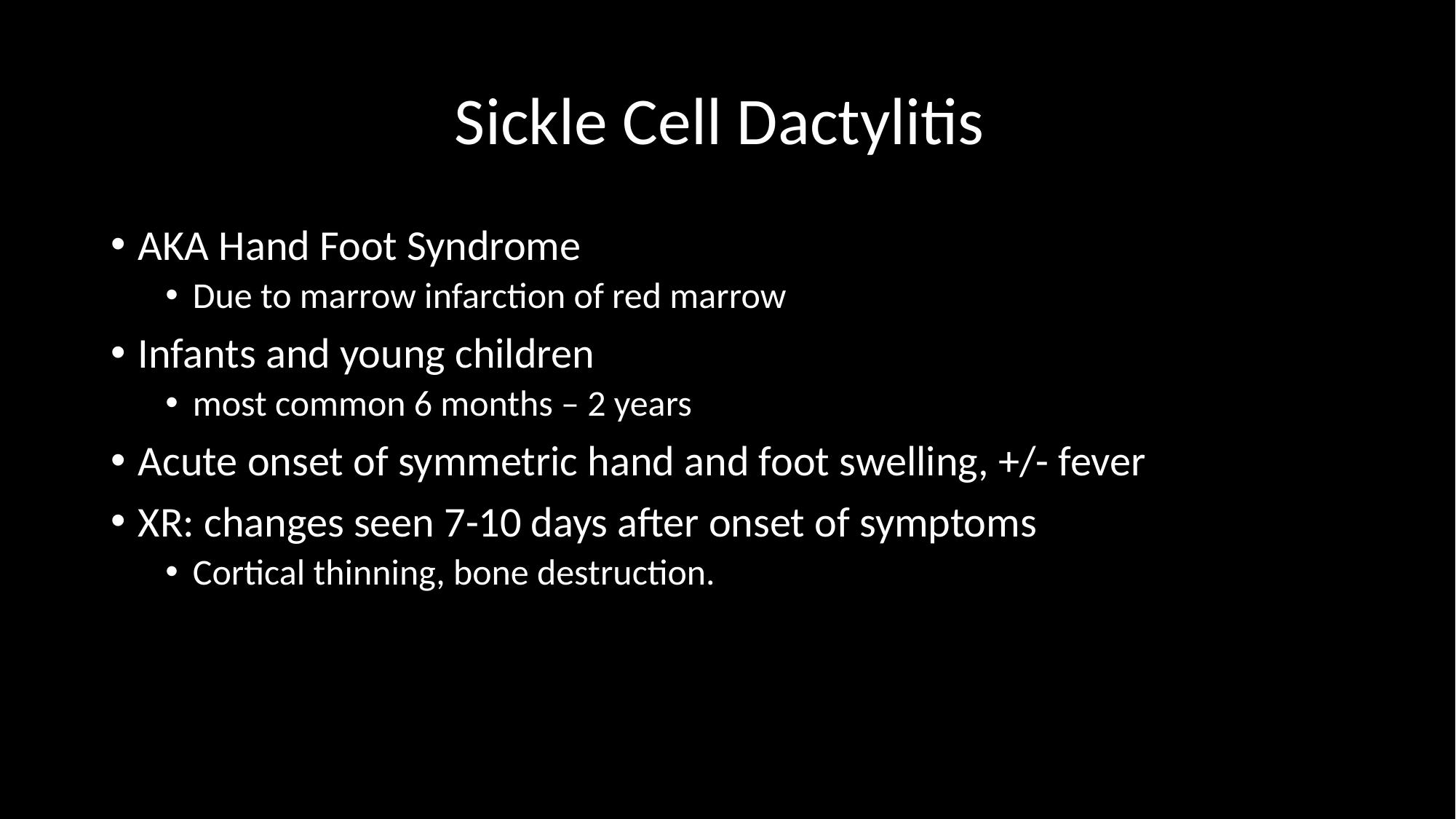

# Sickle Cell Dactylitis
AKA Hand Foot Syndrome
Due to marrow infarction of red marrow
Infants and young children
most common 6 months – 2 years
Acute onset of symmetric hand and foot swelling, +/- fever
XR: changes seen 7-10 days after onset of symptoms
Cortical thinning, bone destruction.